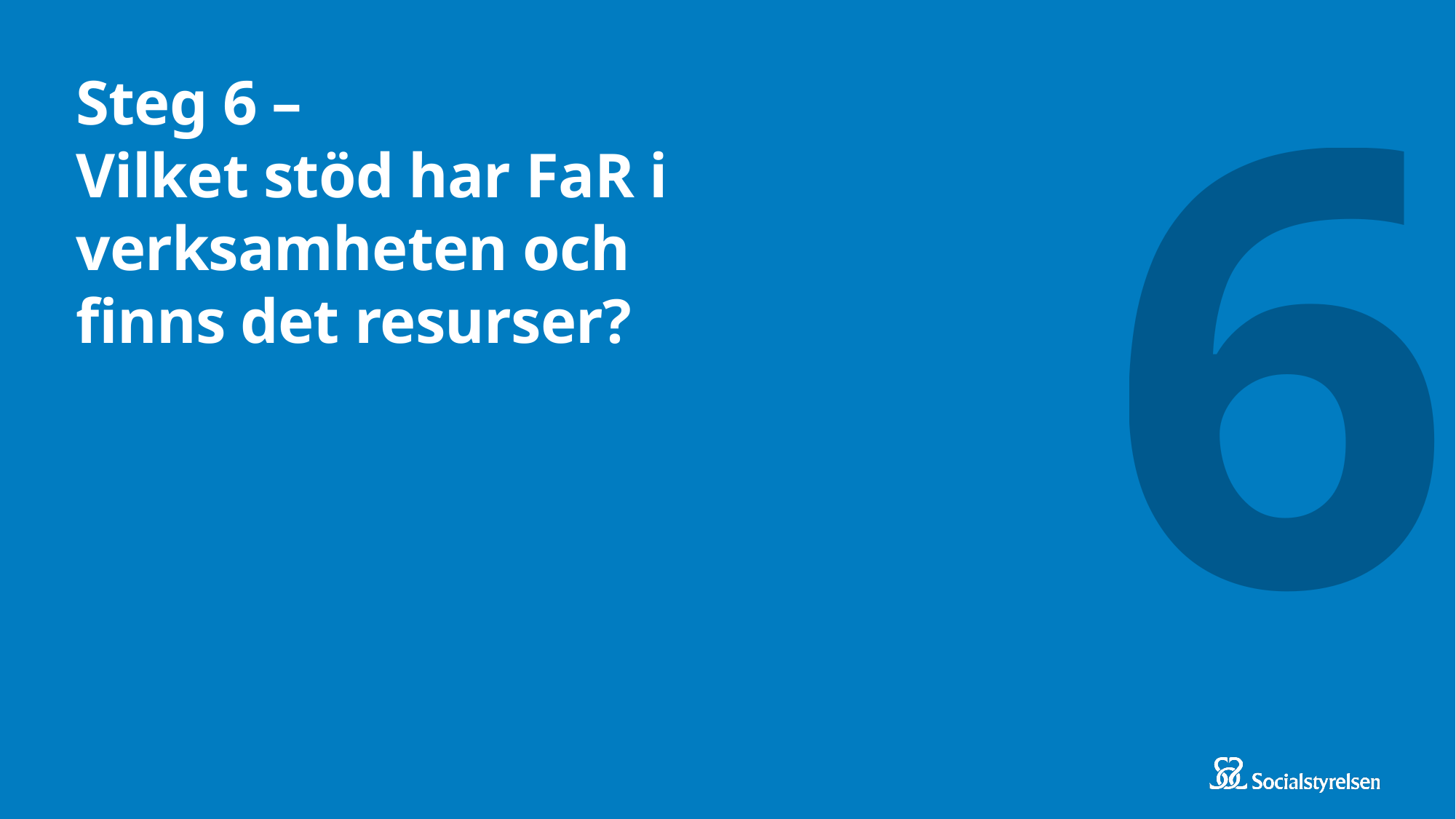

6
# Steg 6 – Vilket stöd har FaR i verksamheten och finns det resurser?